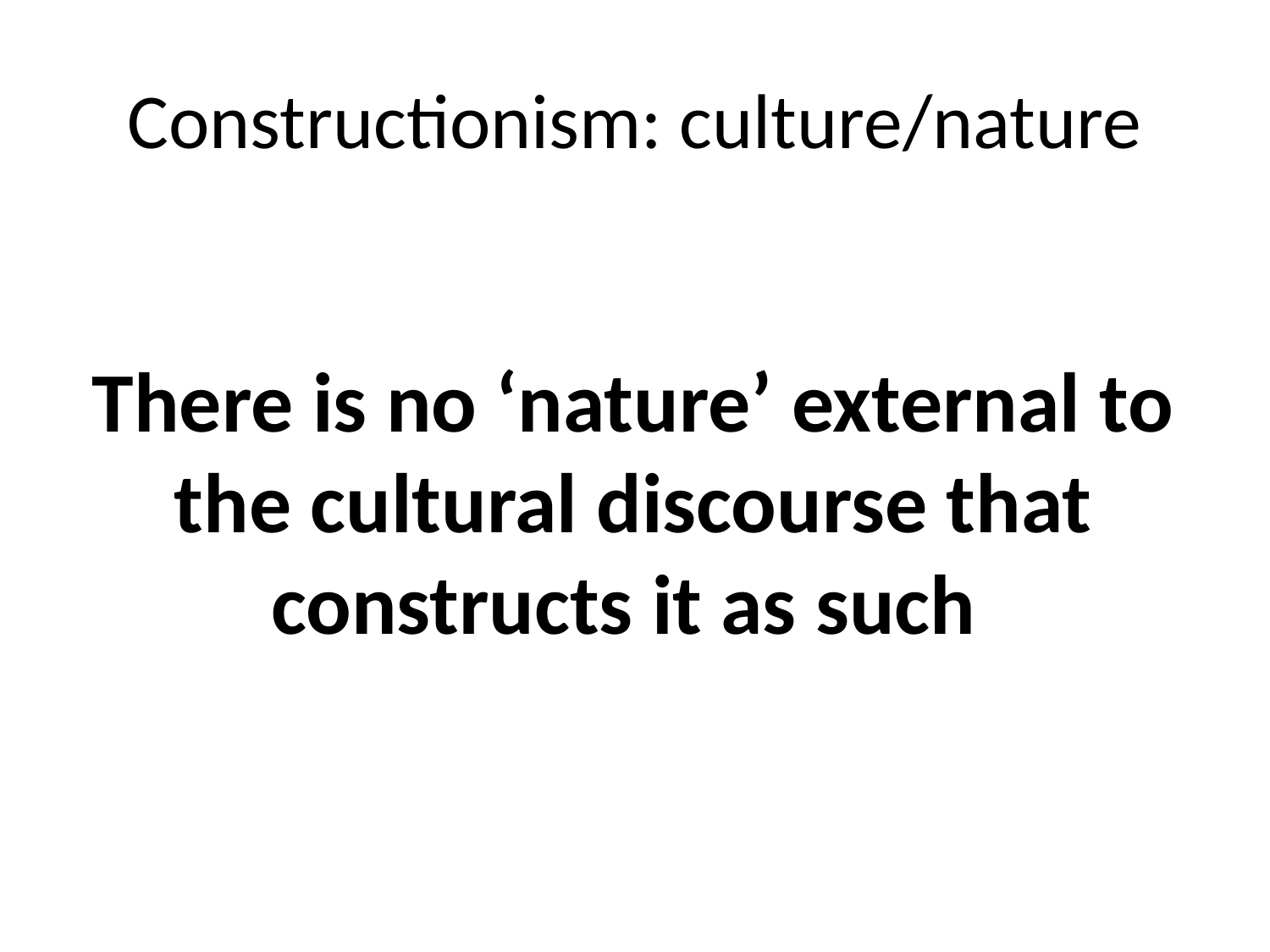

# Constructionism: culture/nature

There is no ‘nature’ external to the cultural discourse that constructs it as such